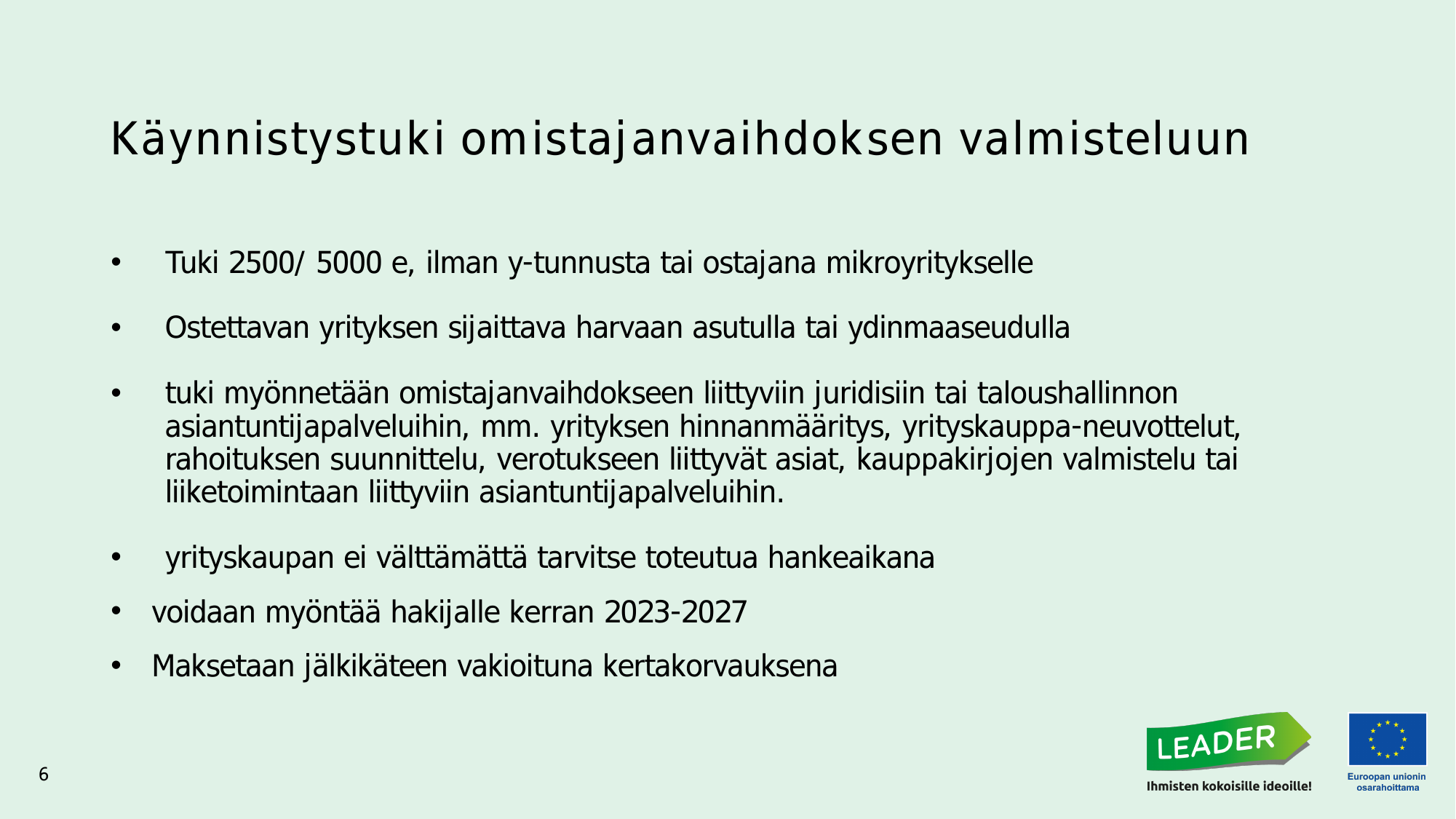

# Käynnistystuki omistajanvaihdoksen valmisteluun
Tuki 2500/ 5000 e, ilman y-tunnusta tai ostajana mikroyritykselle

Ostettavan yrityksen sijaittava harvaan asutulla tai ydinmaaseudulla

tuki myönnetään omistajanvaihdokseen liittyviin juridisiin tai taloushallinnon asiantuntijapalveluihin, mm. yrityksen hinnanmääritys, yrityskauppa-neuvottelut, rahoituksen suunnittelu, verotukseen liittyvät asiat, kauppakirjojen valmistelu tai liiketoimintaan liittyviin asiantuntijapalveluihin.

yrityskaupan ei välttämättä tarvitse toteutua hankeaikana
voidaan myöntää hakijalle kerran 2023-2027
Maksetaan jälkikäteen vakioituna kertakorvauksena